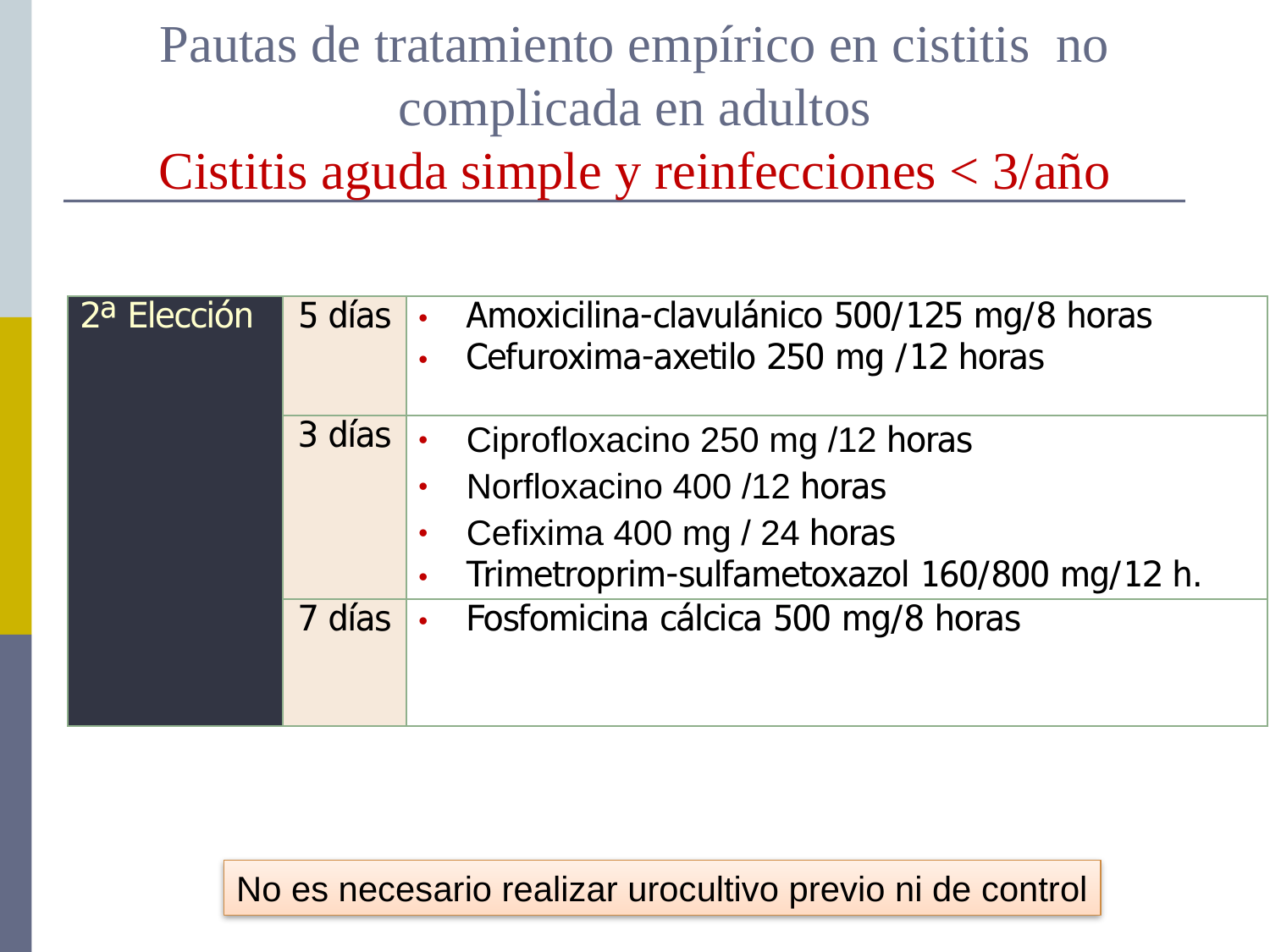

# Pautas de tratamiento empírico en cistitis  no complicada en adultos Cistitis aguda simple y reinfecciones < 3/año
| 2ª Elección | 5 días | Amoxicilina-clavulánico 500/125 mg/8 horas Cefuroxima-axetilo 250 mg /12 horas |
| --- | --- | --- |
|  | 3 días | Ciprofloxacino 250 mg /12 horas Norfloxacino 400 /12 horas Cefixima 400 mg / 24 horas Trimetroprim-sulfametoxazol 160/800 mg/12 h. |
|  | 7 días | Fosfomicina cálcica 500 mg/8 horas |
No es necesario realizar urocultivo previo ni de control